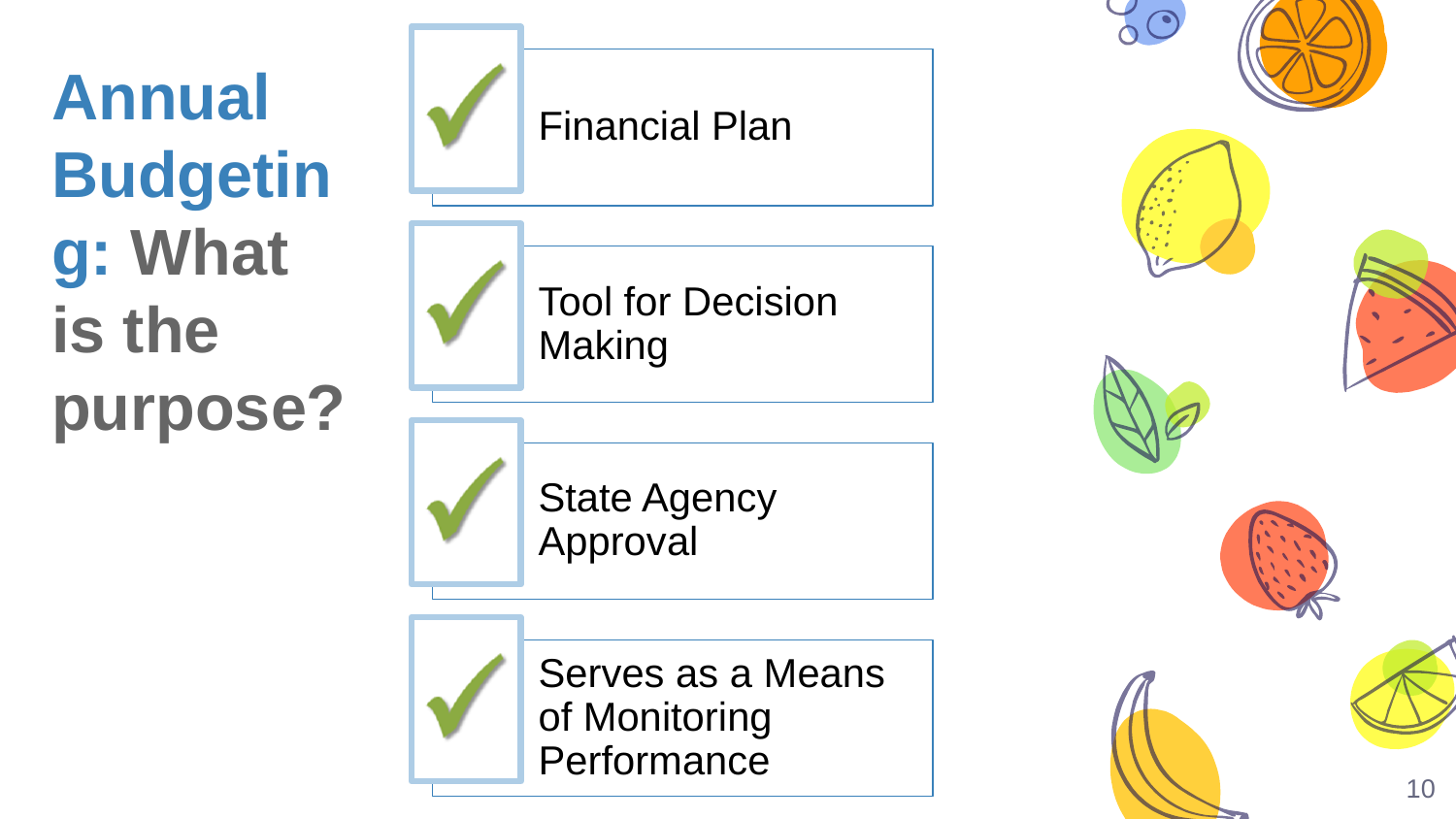

Financial Plan
Tool for Decision Making
State Agency Approval
Serves as a Means of Monitoring Performance
# Annual Budgeting: What is the purpose?
10